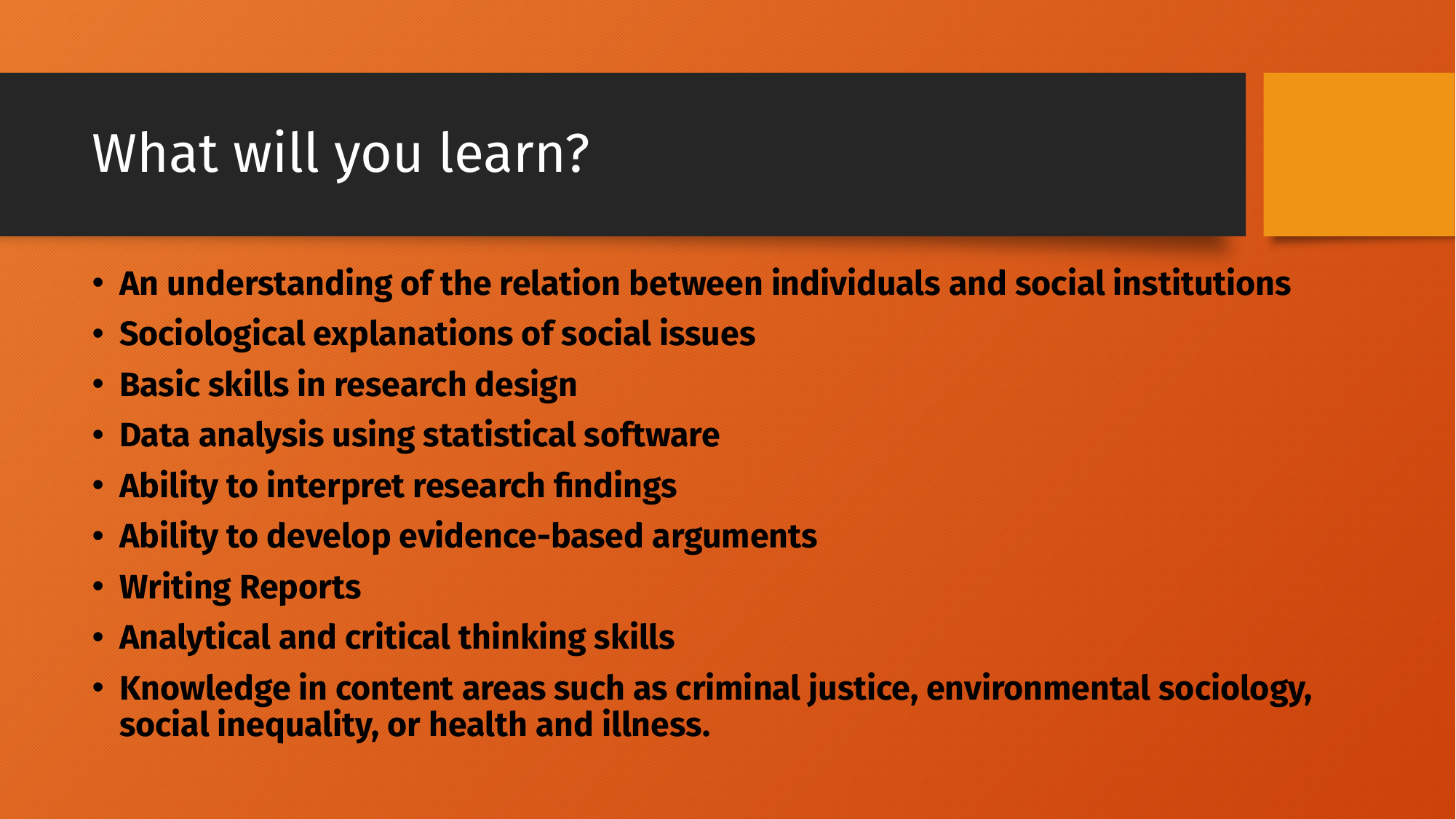

# What will you learn?
An understanding of the relation between individuals and social institutions
Sociological explanations of social issues
Basic skills in research design
Data analysis using statistical software
Ability to interpret research findings
Ability to develop evidence-based arguments
Writing Reports
Analytical and critical thinking skills
Knowledge in content areas such as criminal justice, environmental sociology, social inequality, or health and illness.